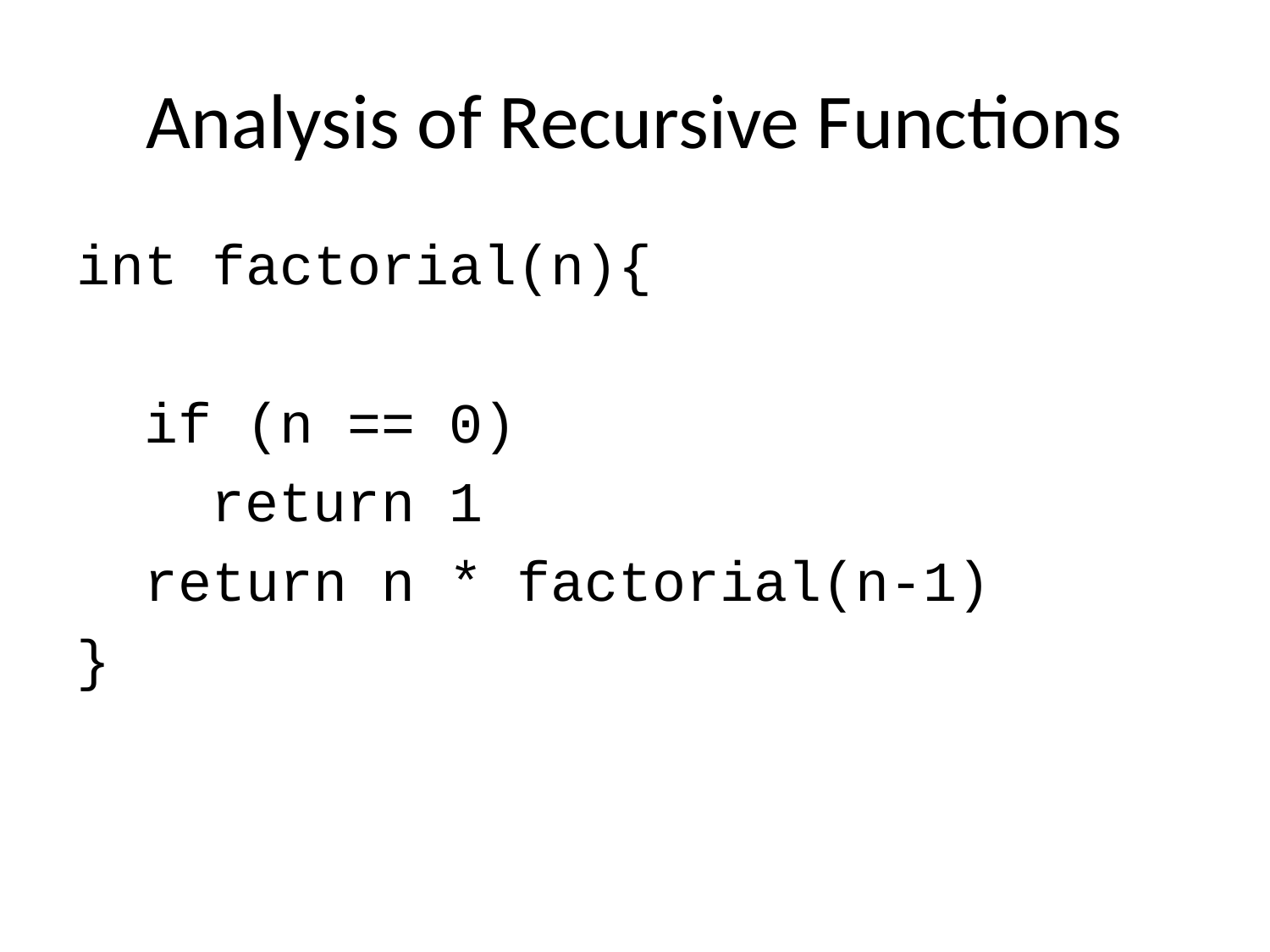

# Analysis of Recursive Functions
int factorial(n){

  if (n == 0)
    return 1
  return n * factorial(n-1)
}